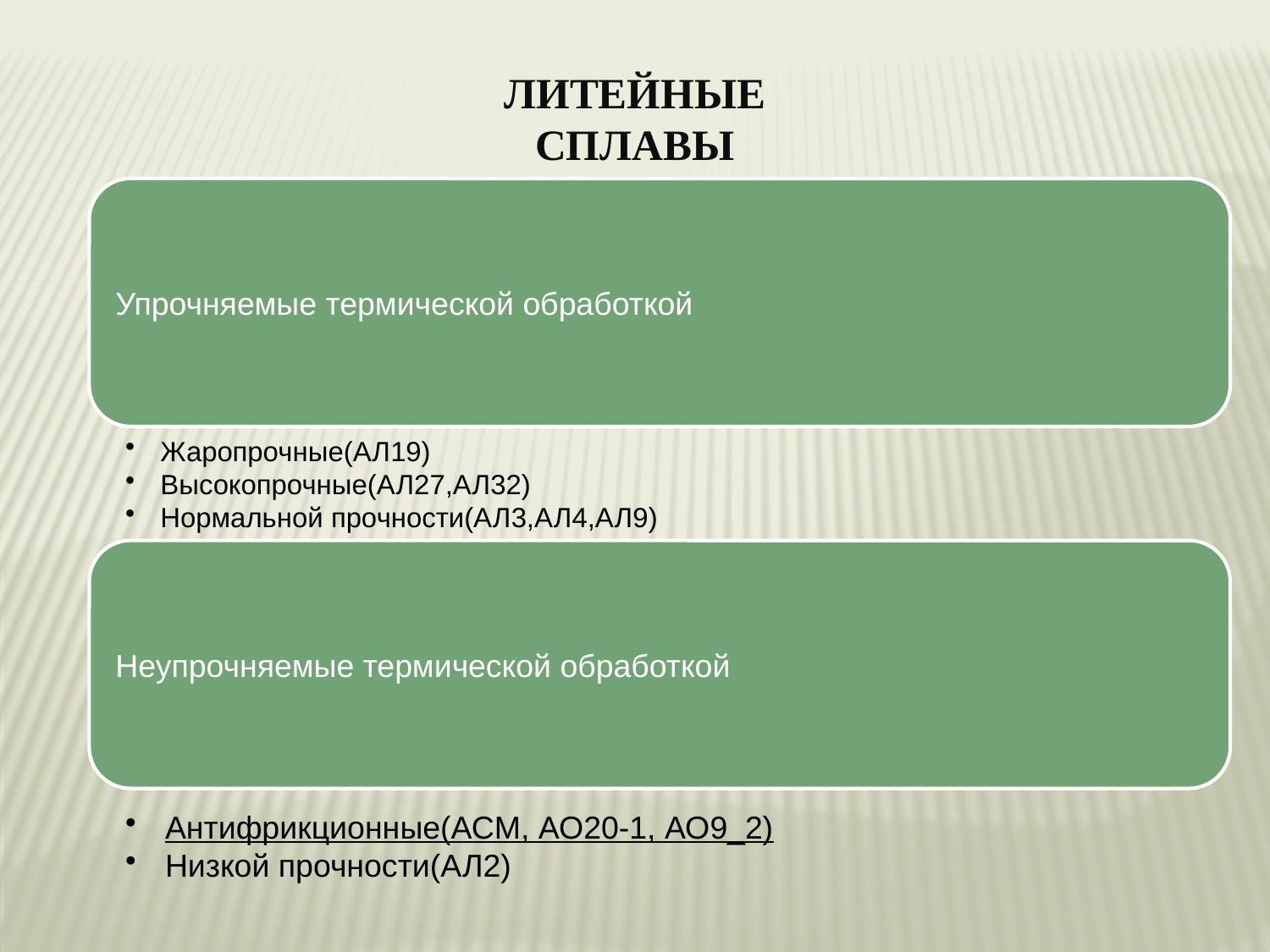

Литейные
сплавы
Упрочняемые термической обработкой
Жаропрочные(АЛ19)
Антифрикционные(АСМ, АО20-1, АО9_2)
Неупрочняемые термической обработкой
Высокопрочные(АЛ27,АЛ32)
Нормальной прочности(АЛ3,АЛ4,АЛ9)
Низкой прочности(АЛ2)